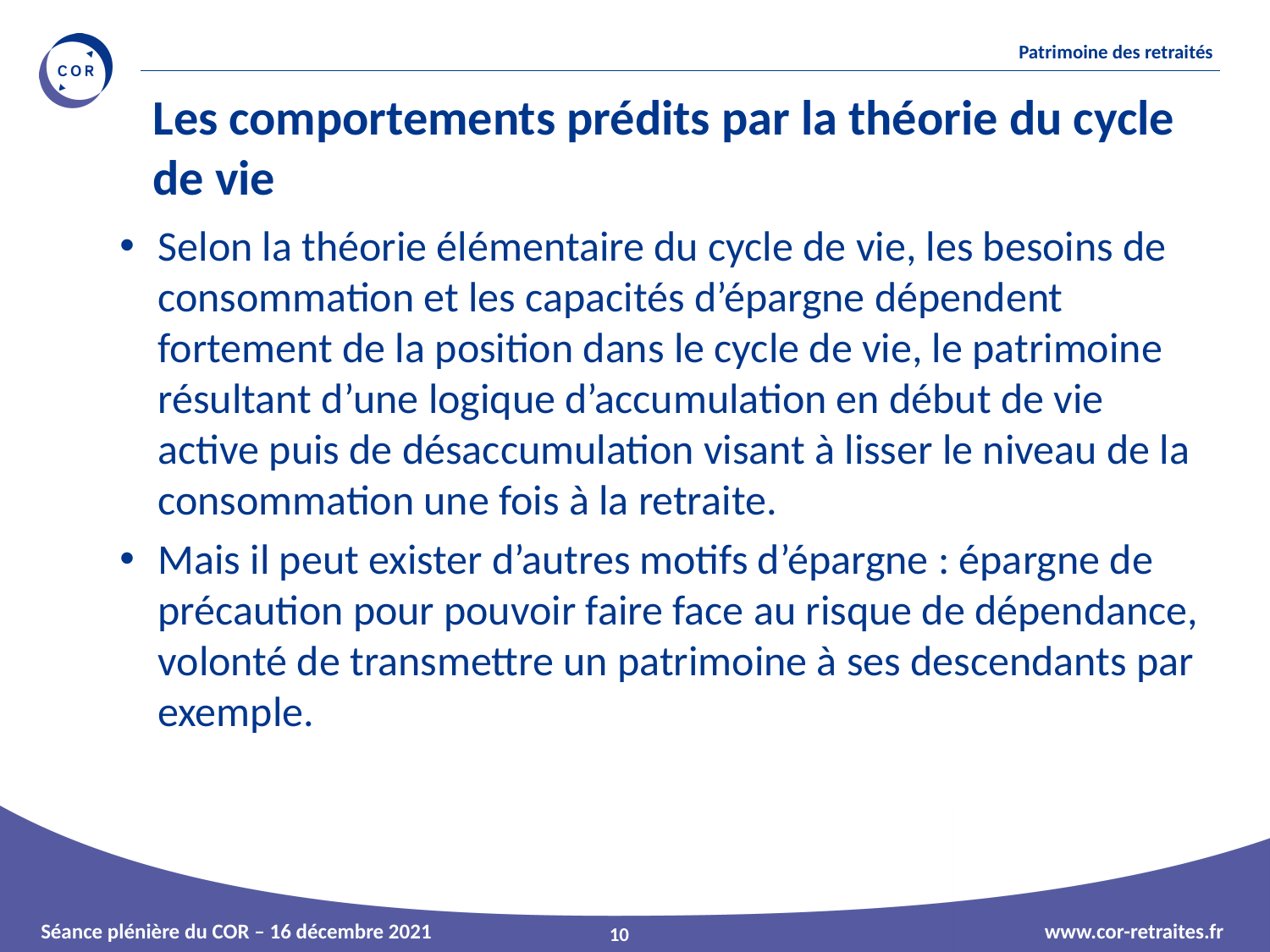

Les comportements prédits par la théorie du cycle de vie
Selon la théorie élémentaire du cycle de vie, les besoins de consommation et les capacités d’épargne dépendent fortement de la position dans le cycle de vie, le patrimoine résultant d’une logique d’accumulation en début de vie active puis de désaccumulation visant à lisser le niveau de la consommation une fois à la retraite.
Mais il peut exister d’autres motifs d’épargne : épargne de précaution pour pouvoir faire face au risque de dépendance, volonté de transmettre un patrimoine à ses descendants par exemple.